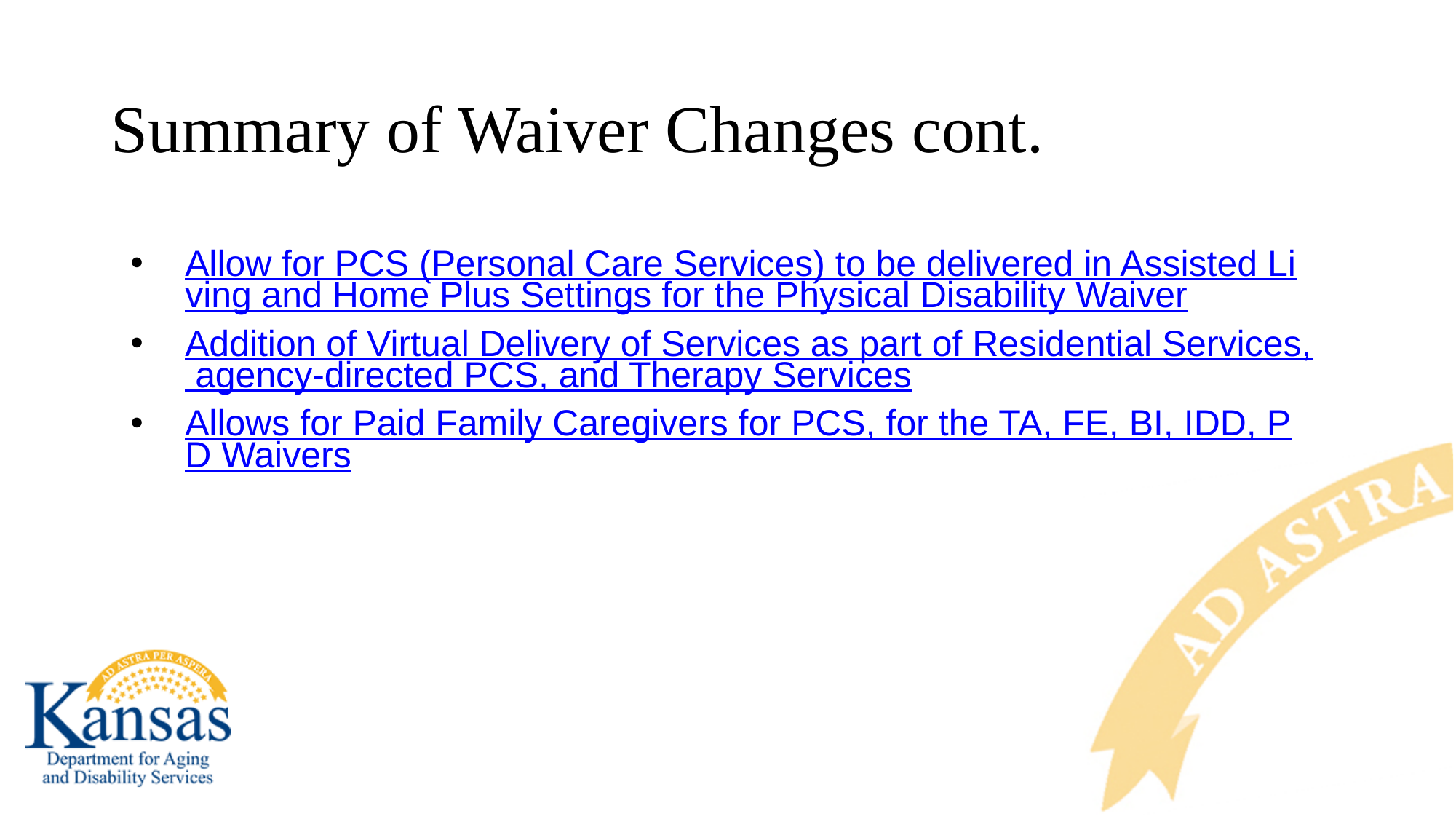

# Summary of Waiver Changes cont.
Allow for PCS (Personal Care Services) to be delivered in Assisted Living and Home Plus Settings for the Physical Disability Waiver
Addition of Virtual Delivery of Services as part of Residential Services, agency-directed PCS, and Therapy Services
Allows for Paid Family Caregivers for PCS, for the TA, FE, BI, IDD, PD Waivers

3